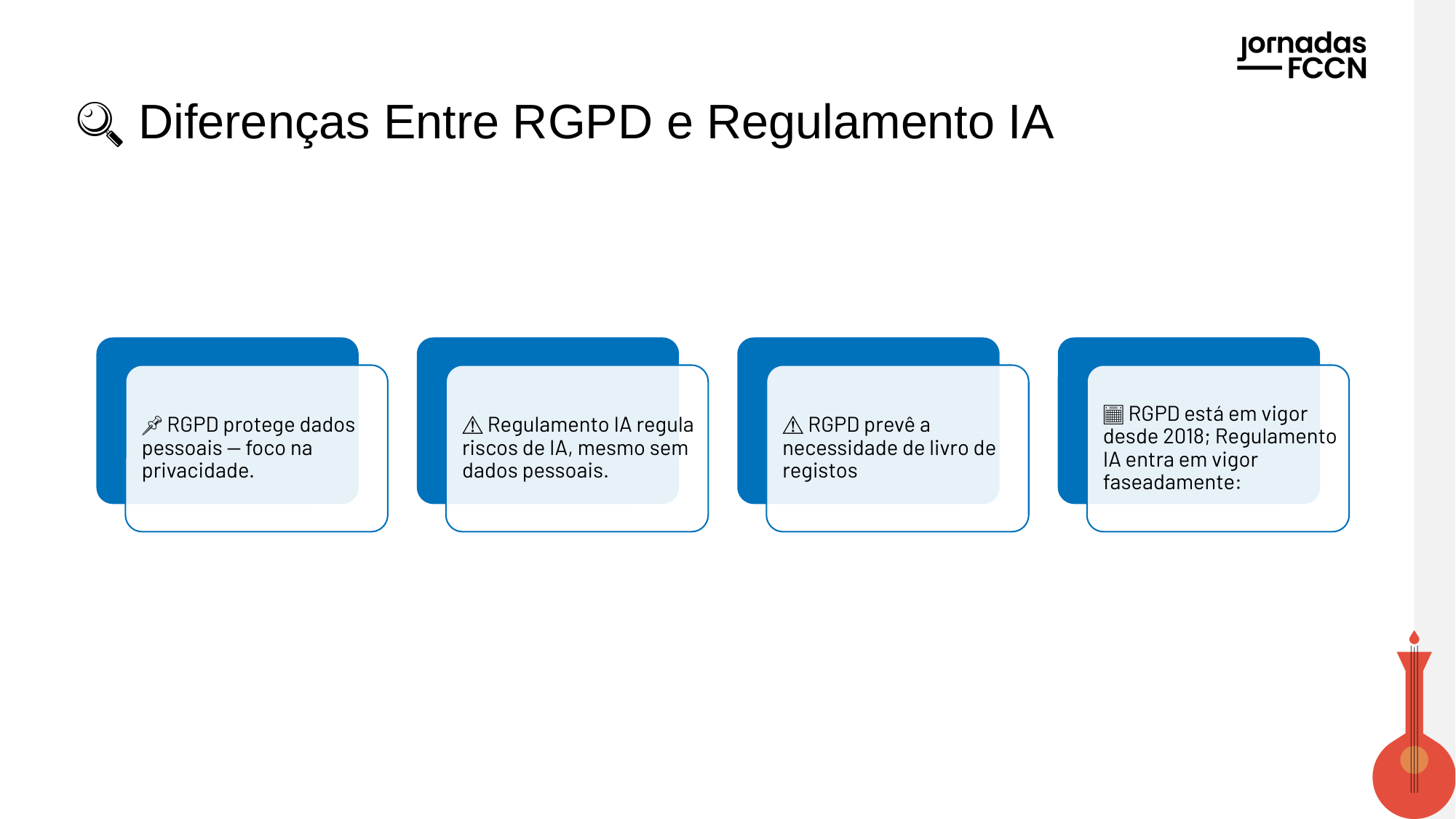

# 🔍 Diferenças Entre RGPD e Regulamento IA
📌 RGPD protege dados pessoais — foco na privacidade.
⚠️ Regulamento IA regula riscos de IA, mesmo sem dados pessoais.
⚠️ RGPD prevê a necessidade de livro de registos
📅 RGPD está em vigor desde 2018; Regulamento IA entra em vigor faseadamente: